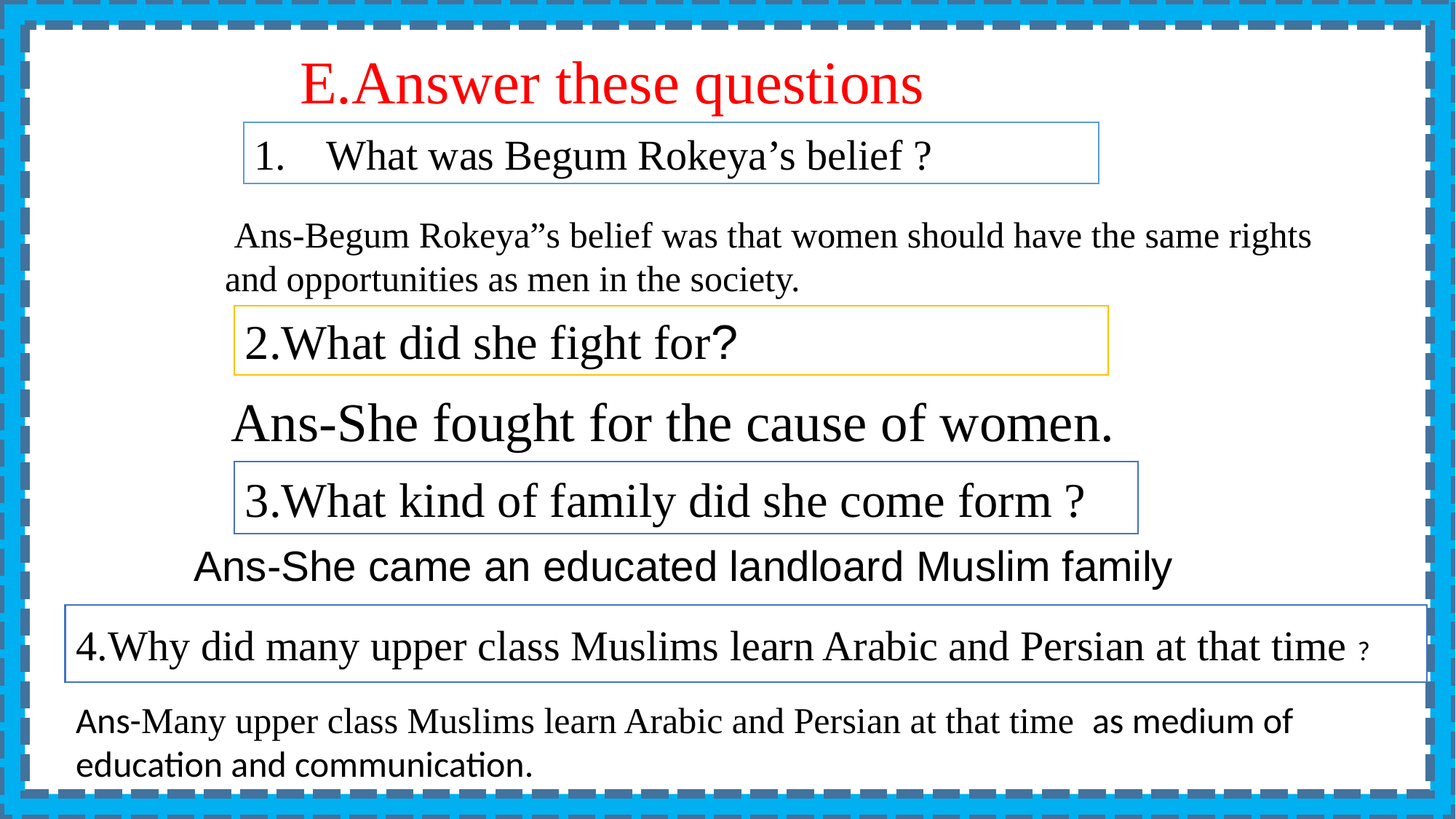

E.Answer these questions
 What was Begum Rokeya’s belief ?
 Ans-Begum Rokeya”s belief was that women should have the same rights and opportunities as men in the society.
2.What did she fight for?
 Ans-She fought for the cause of women.
3.What kind of family did she come form ?
Ans-She came an educated landloard Muslim family
4.Why did many upper class Muslims learn Arabic and Persian at that time ?
Ans-Many upper class Muslims learn Arabic and Persian at that time  as medium of education and communication.